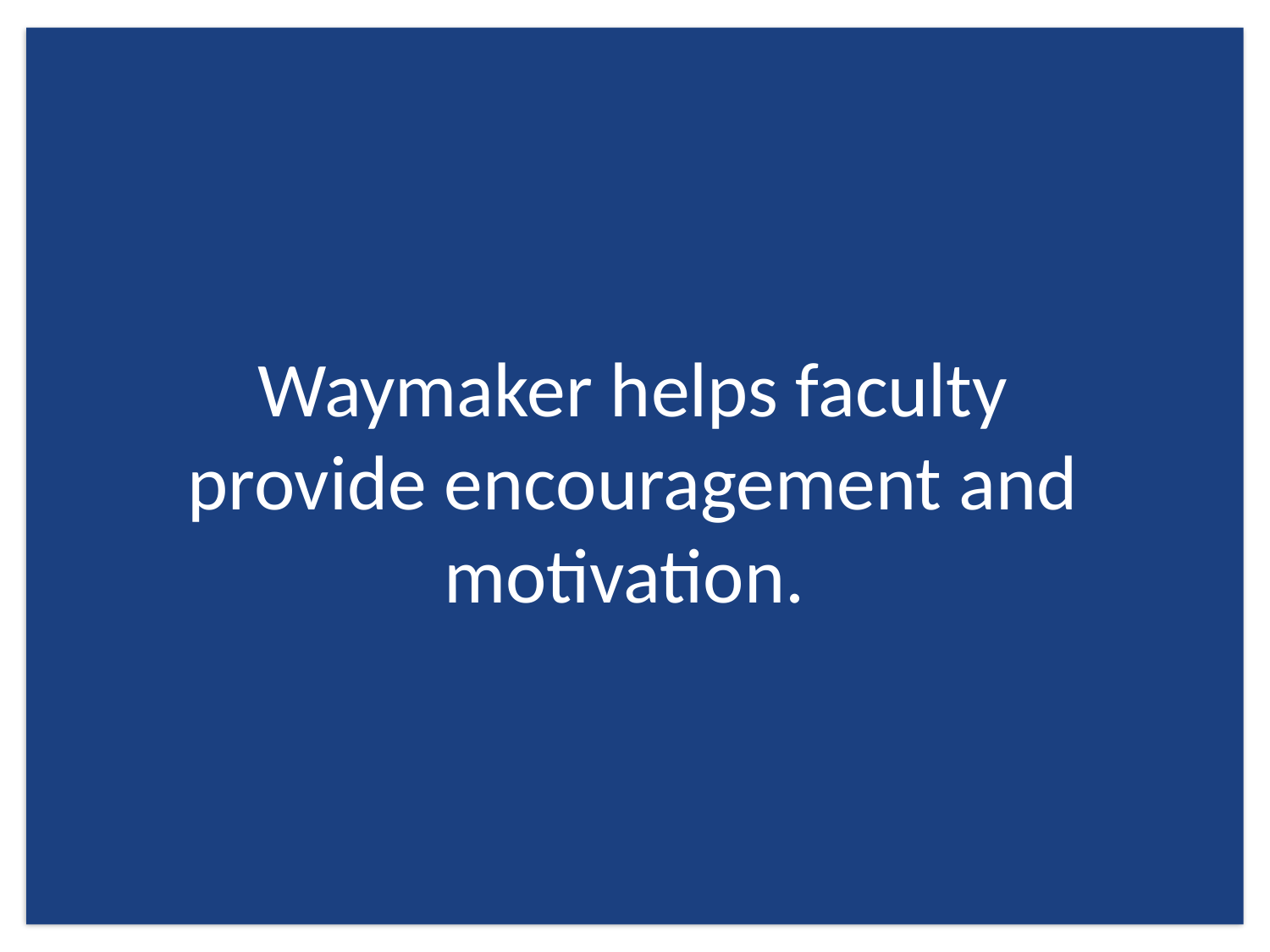

# Adopt

Waymaker helps faculty provide encouragement and motivation.
Blend
Customize
Develop